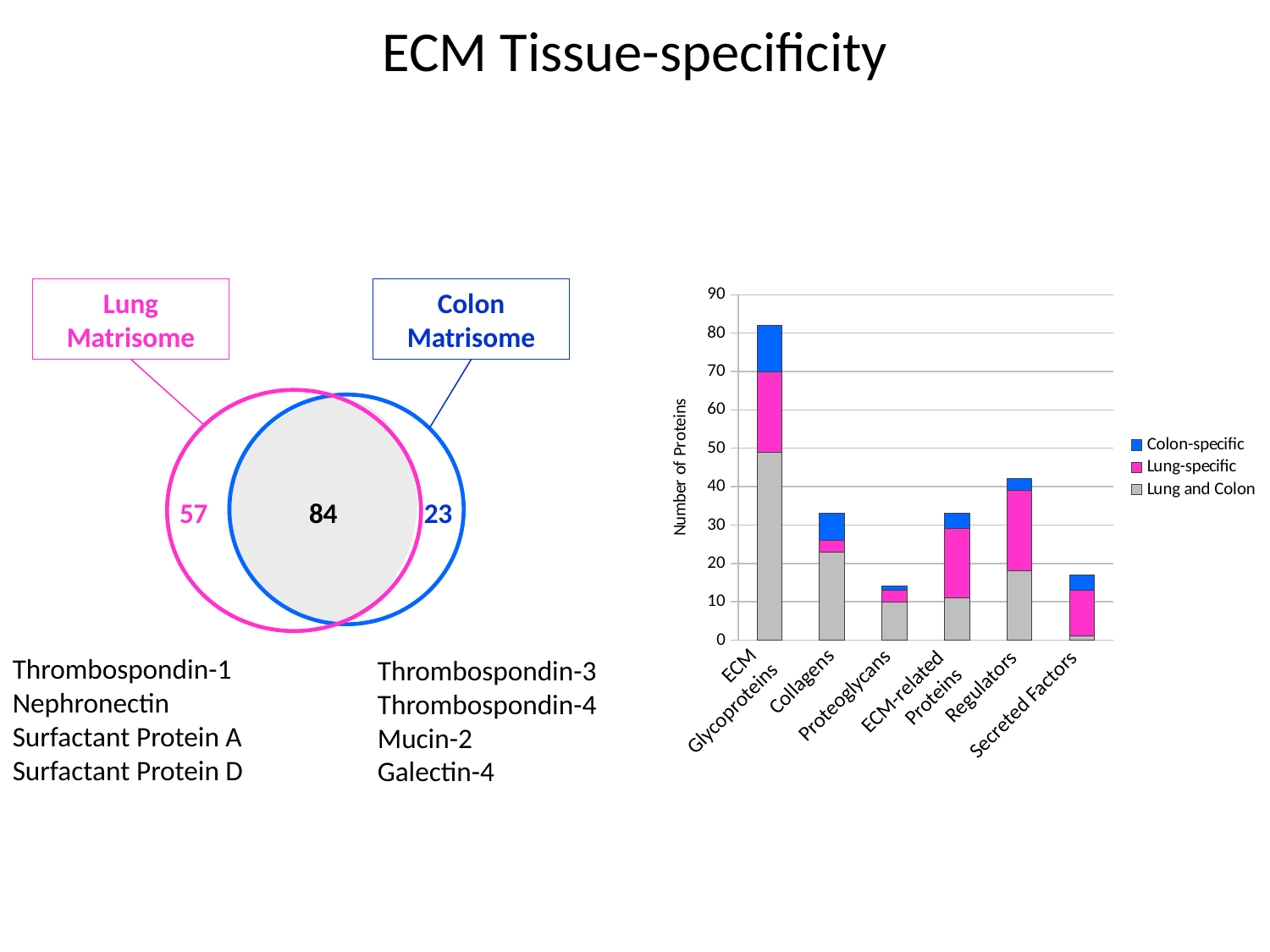

# ECM Tissue-specificity

### Chart

| Category | Lung and Colon | Lung-specific | Colon-specific |
|---|---|---|---|
| ECM glycoproteins | 49.0 | 21.0 | 12.0 |
| Collagens | 23.0 | 3.0 | 7.0 |
| Proteoglycans | 10.0 | 3.0 | 1.0 |
| ECM-associated proteins | 11.0 | 18.0 | 4.0 |
| Regulators | 18.0 | 21.0 | 3.0 |
| Secreted Factors | 1.0 | 12.0 | 4.0 |
ECM-related Proteins
ECM
Glycoproteins
Collagens
Proteoglycans
Regulators
Secreted Factors
Lung Matrisome
Colon Matrisome

57
84
23
Thrombospondin-1
Nephronectin
Surfactant Protein A
Surfactant Protein D
Thrombospondin-3 Thrombospondin-4
Mucin-2
Galectin-4